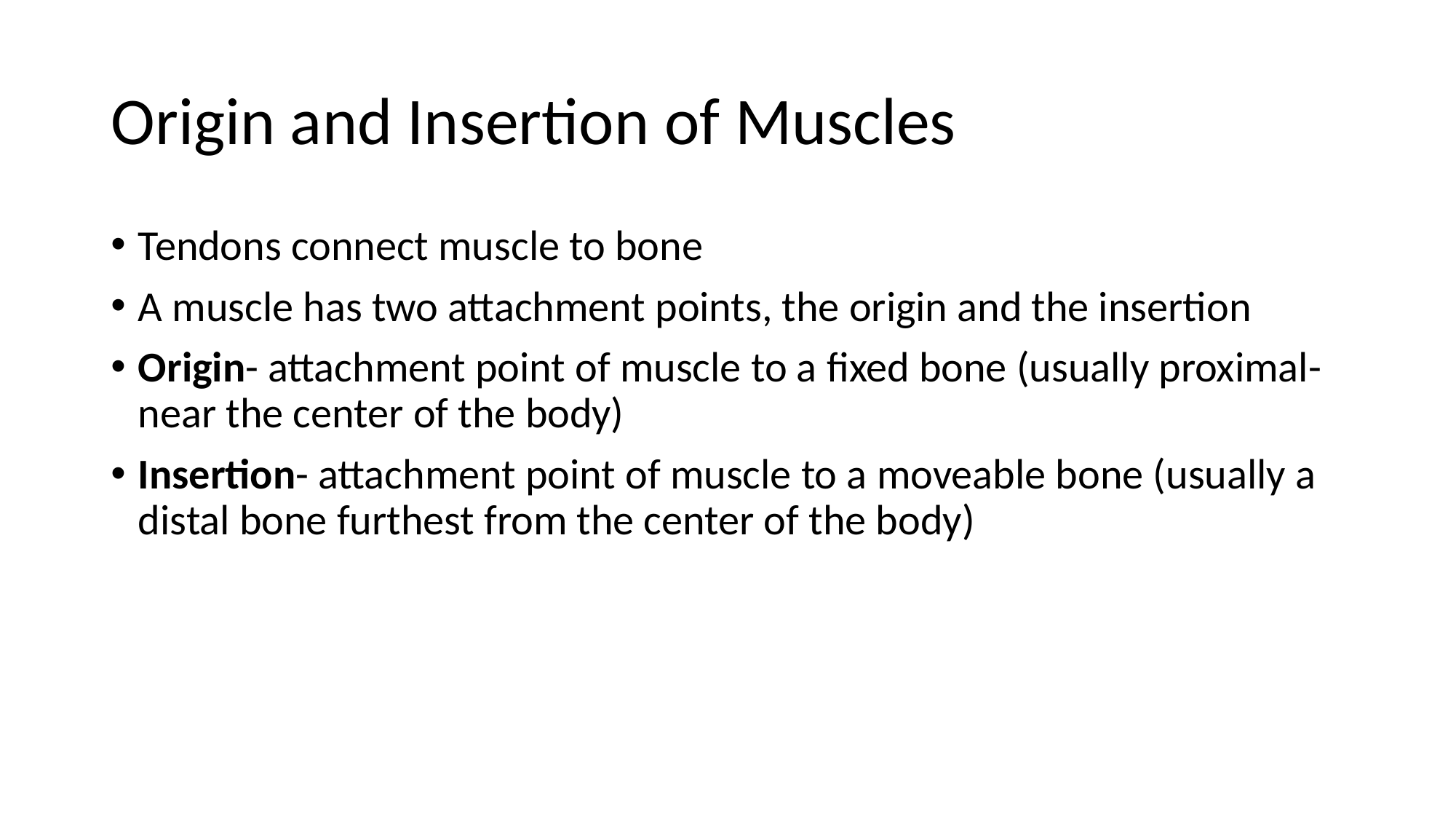

# Origin and Insertion of Muscles
Tendons connect muscle to bone
A muscle has two attachment points, the origin and the insertion
Origin- attachment point of muscle to a fixed bone (usually proximal- near the center of the body)
Insertion- attachment point of muscle to a moveable bone (usually a distal bone furthest from the center of the body)